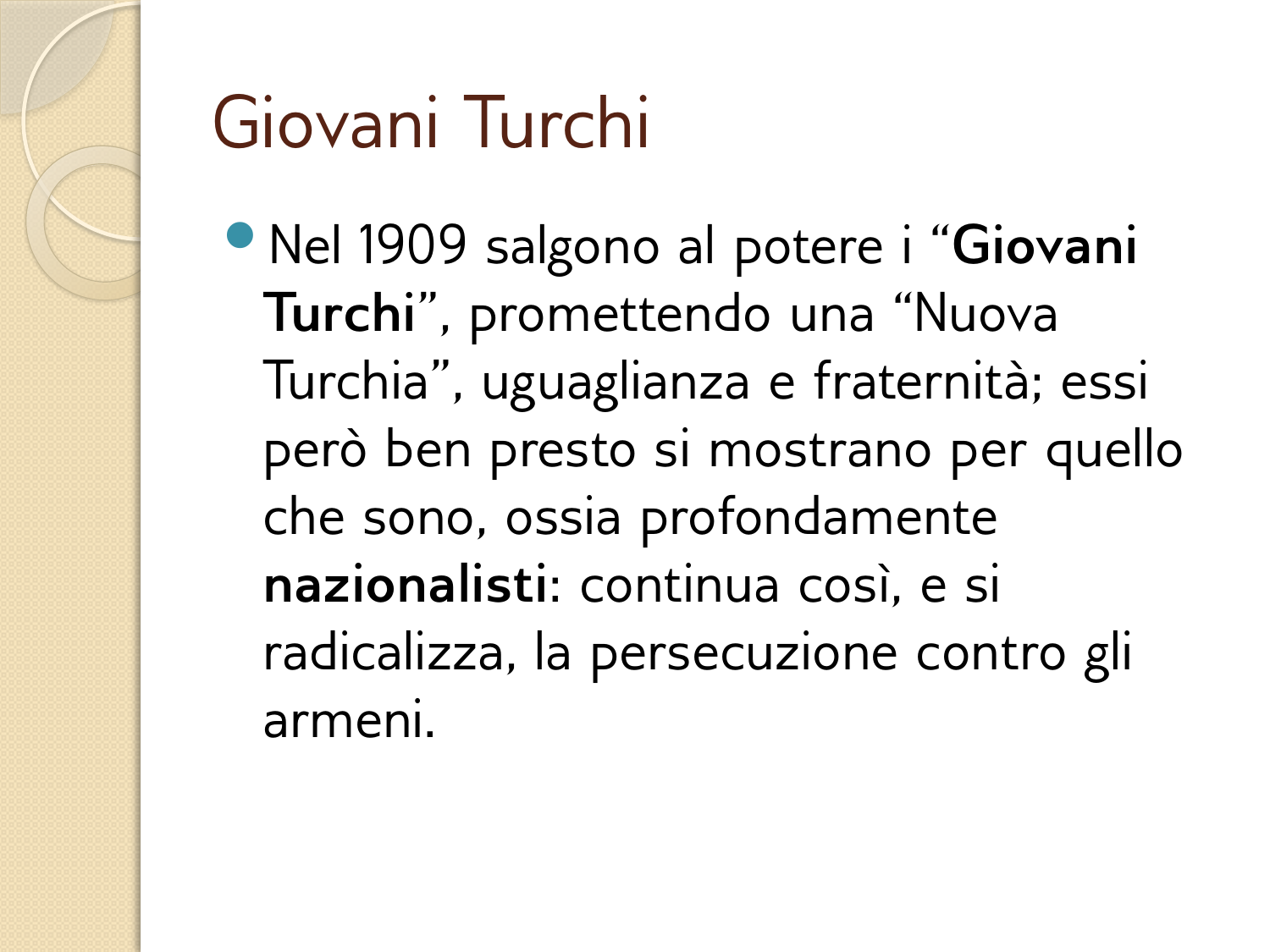

# Giovani Turchi
Nel 1909 salgono al potere i “Giovani Turchi”, promettendo una “Nuova Turchia”, uguaglianza e fraternità; essi però ben presto si mostrano per quello che sono, ossia profondamente nazionalisti: continua così, e si radicalizza, la persecuzione contro gli armeni.